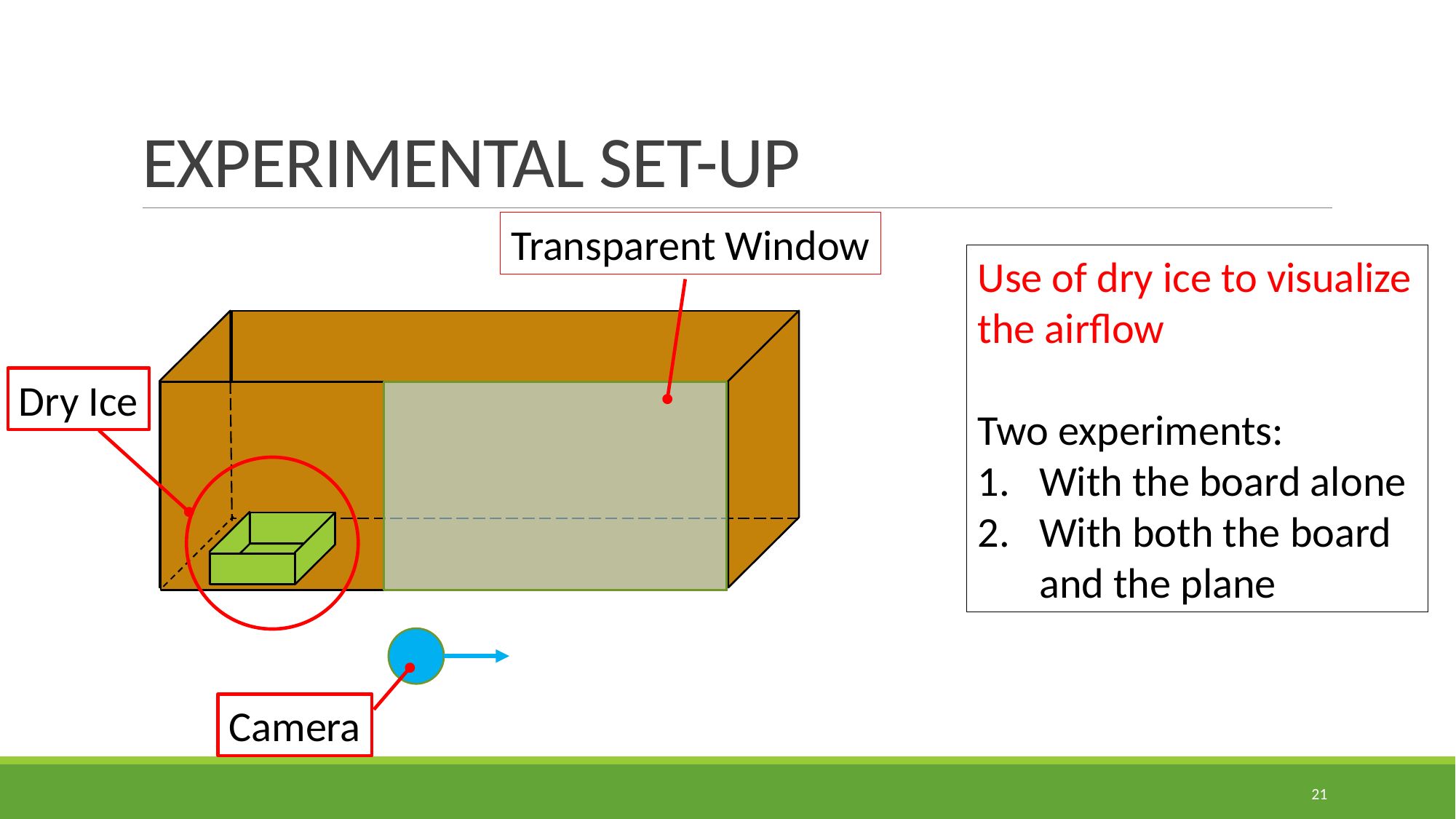

# EXPERIMENTAL SET-UP
Transparent Window
Use of dry ice to visualize the airflow

Two experiments:
With the board alone
With both the board and the plane

Dry Ice

Camera
21